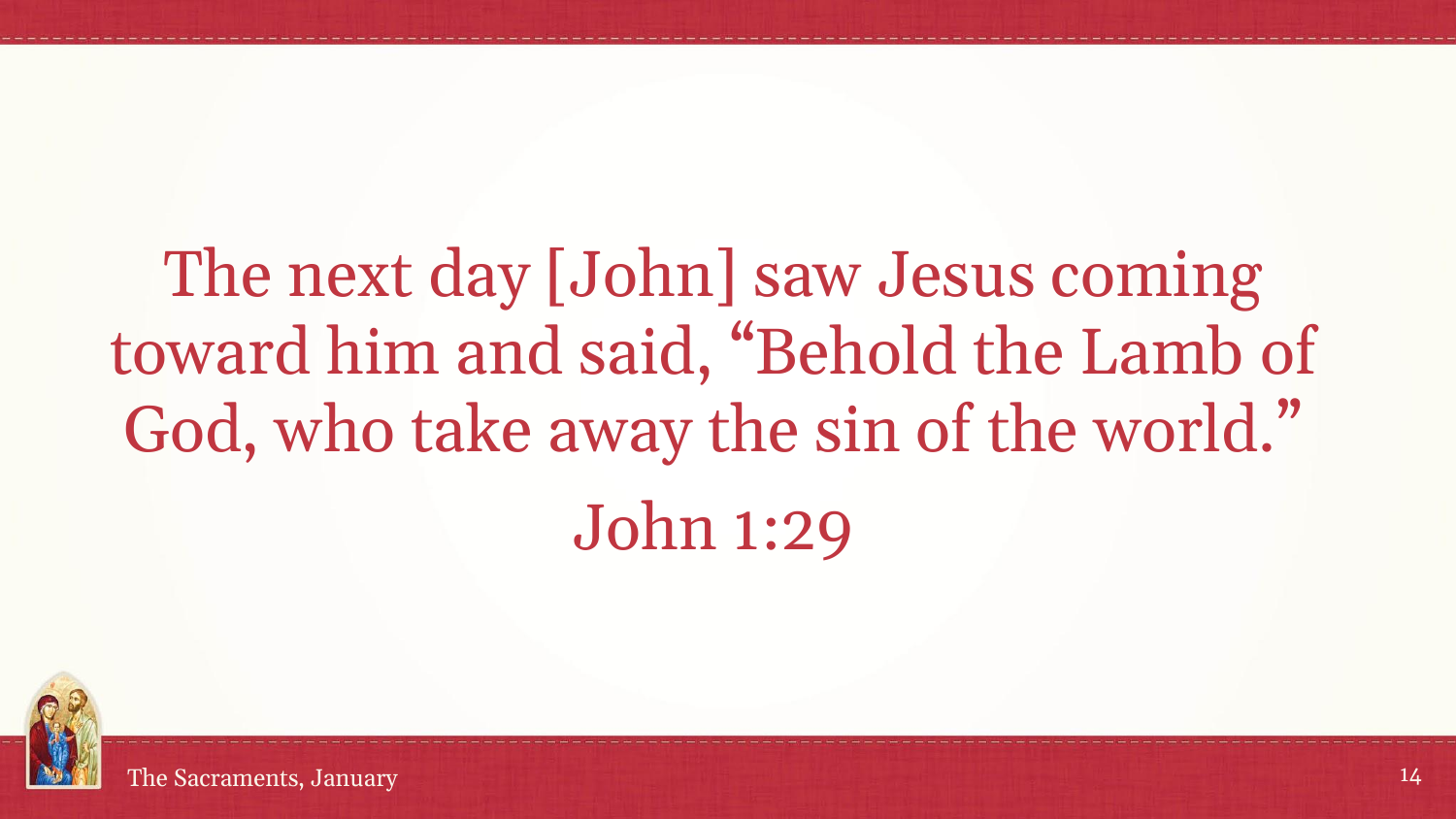

# The next day [John] saw Jesus coming toward him and said, “Behold the Lamb of God, who take away the sin of the world.”
John 1:29
14
The Sacraments, January